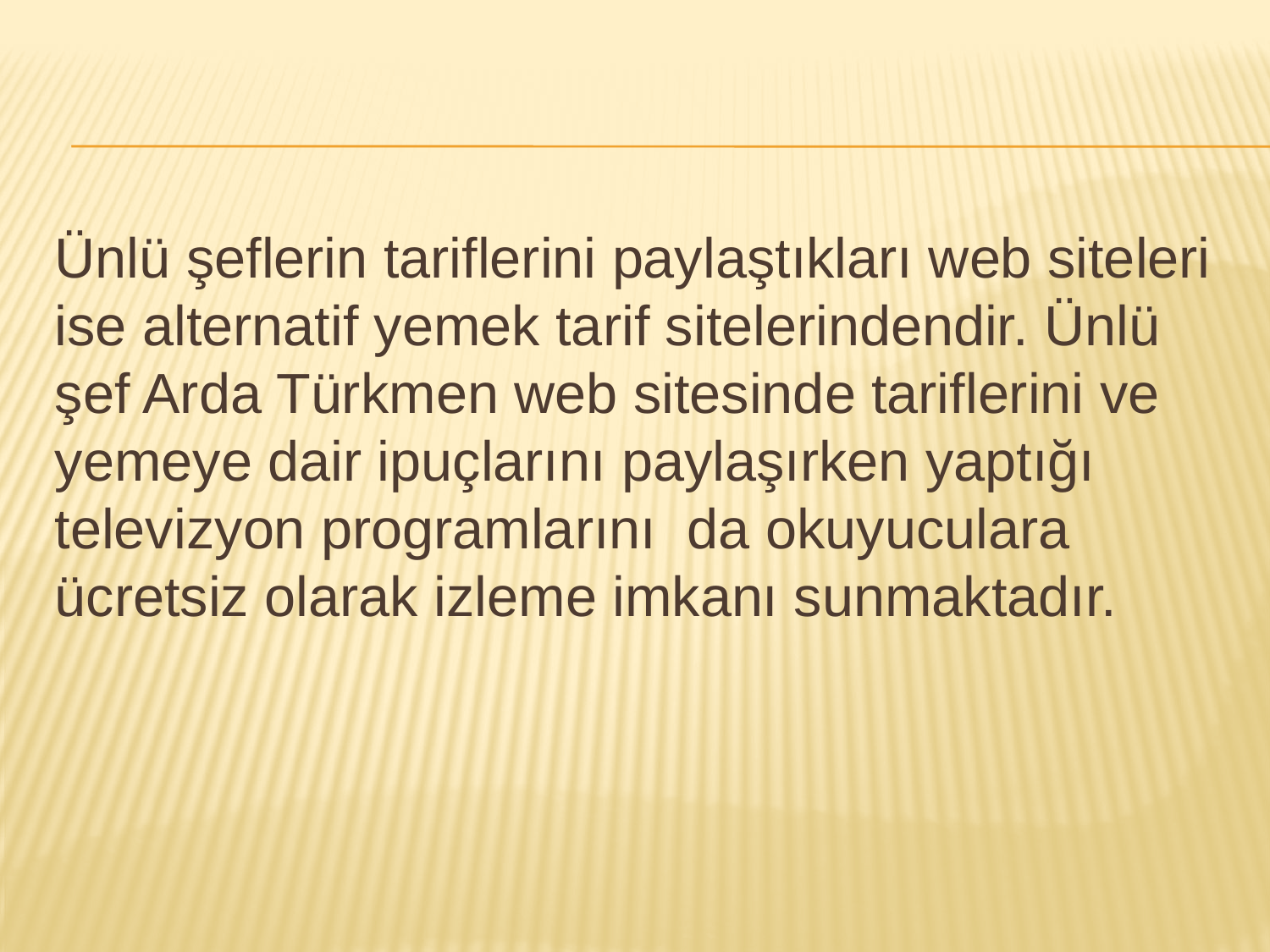

Ünlü şeflerin tariflerini paylaştıkları web siteleri ise alternatif yemek tarif sitelerindendir. Ünlü şef Arda Türkmen web sitesinde tariflerini ve yemeye dair ipuçlarını paylaşırken yaptığı televizyon programlarını  da okuyuculara ücretsiz olarak izleme imkanı sunmaktadır.